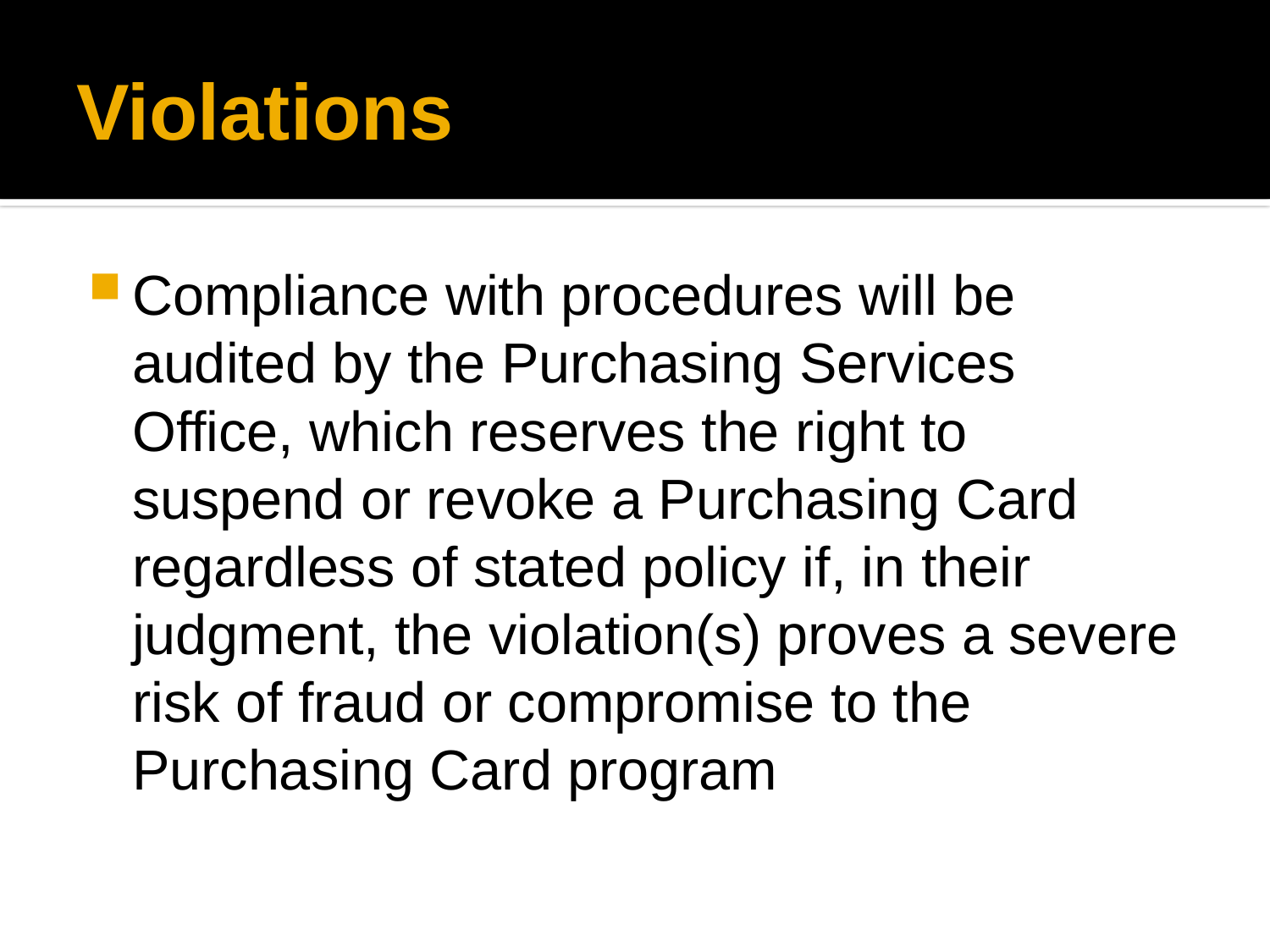

# Violations
Compliance with procedures will be audited by the Purchasing Services Office, which reserves the right to suspend or revoke a Purchasing Card regardless of stated policy if, in their judgment, the violation(s) proves a severe risk of fraud or compromise to the Purchasing Card program